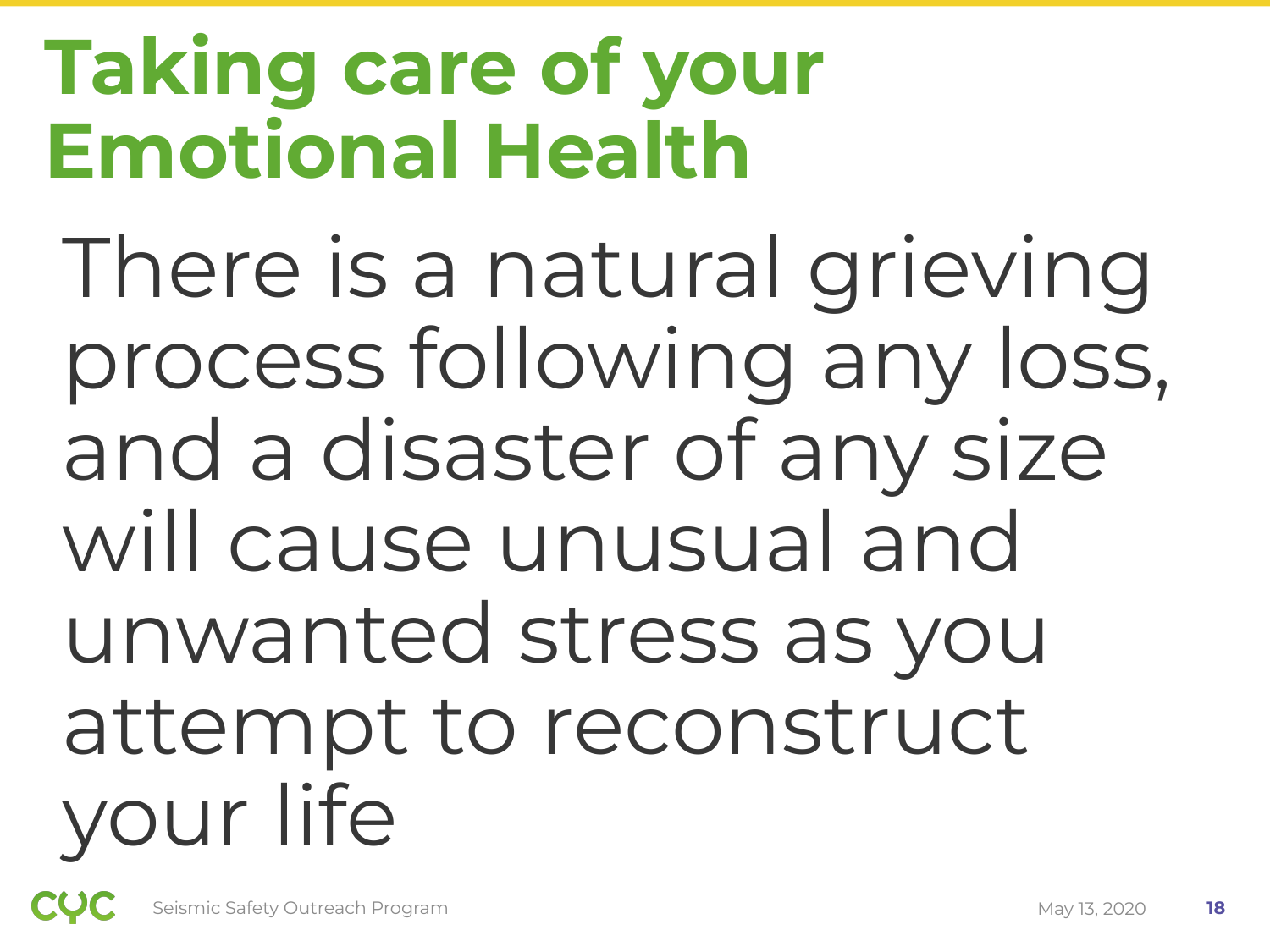

# Taking care of your Emotional Health
There is a natural grieving process following any loss, and a disaster of any size will cause unusual and unwanted stress as you attempt to reconstruct your life
Seismic Safety Outreach Program
May 13, 2020
18